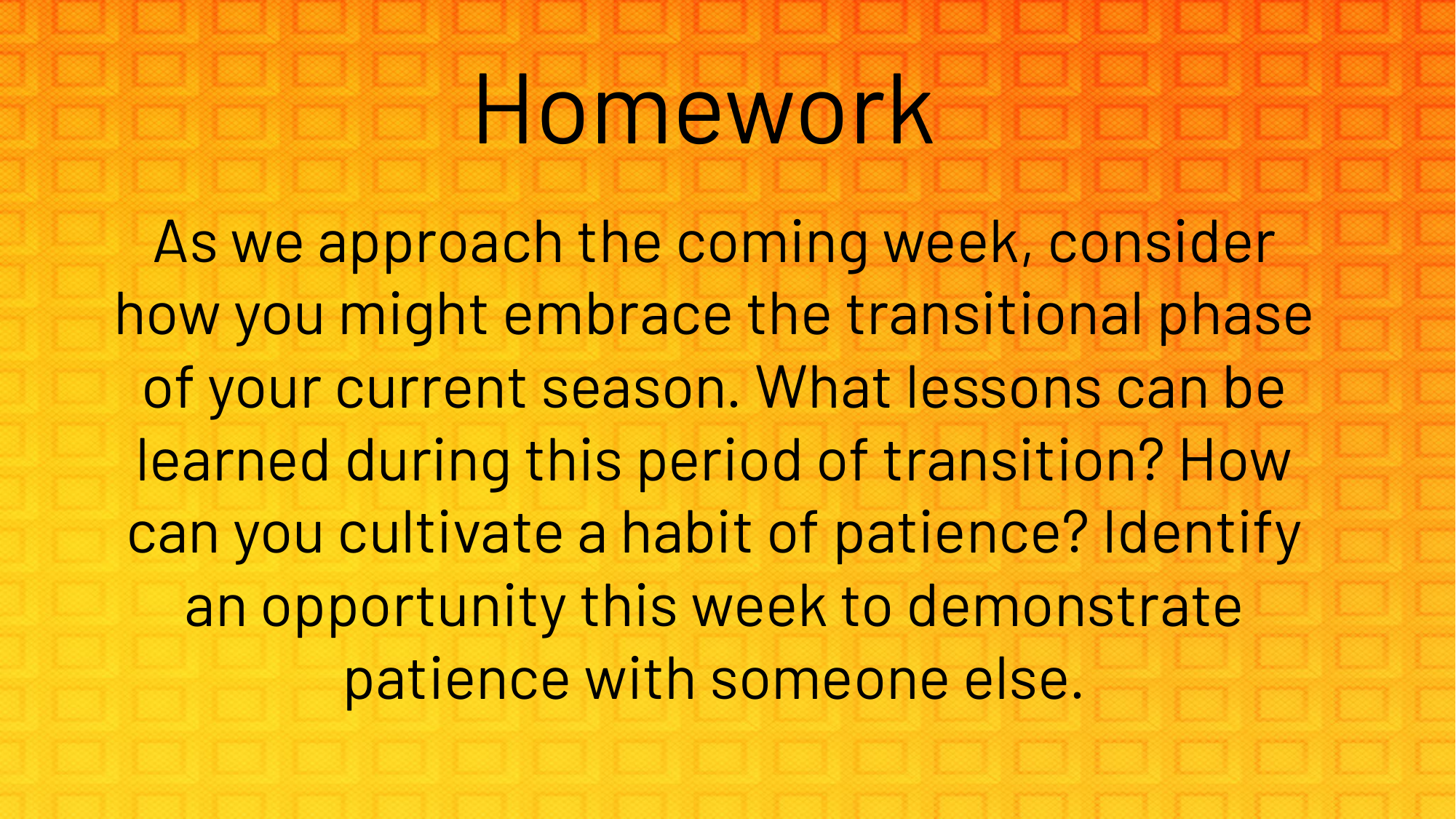

Homework
As we approach the coming week, consider how you might embrace the transitional phase of your current season. What lessons can be learned during this period of transition? How can you cultivate a habit of patience? Identify an opportunity this week to demonstrate patience with someone else.